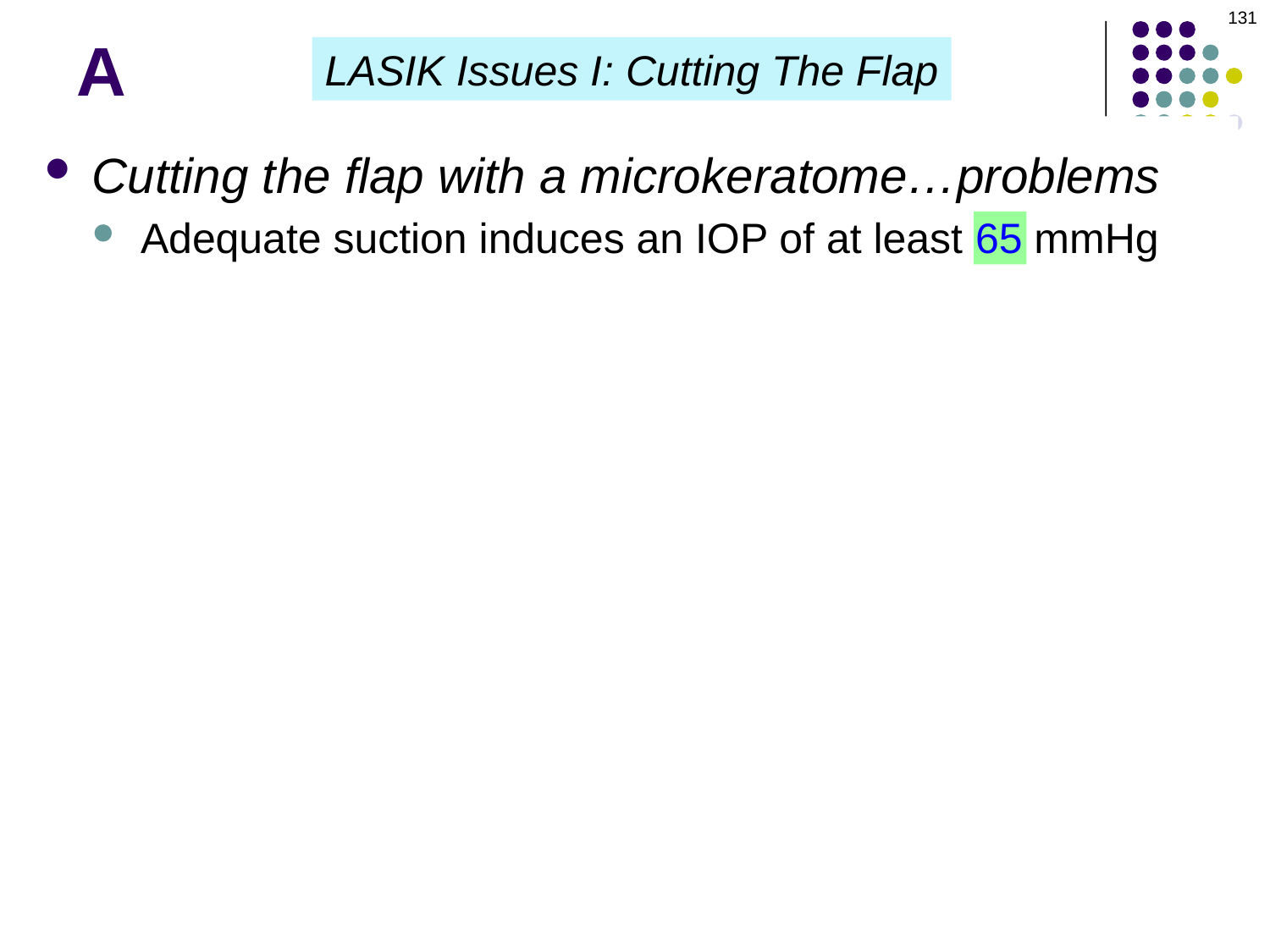

131
# A
LASIK Issues I: Cutting The Flap

Cutting the flap with a microkeratome…problems
Adequate suction induces an IOP of at least 65 mmHg